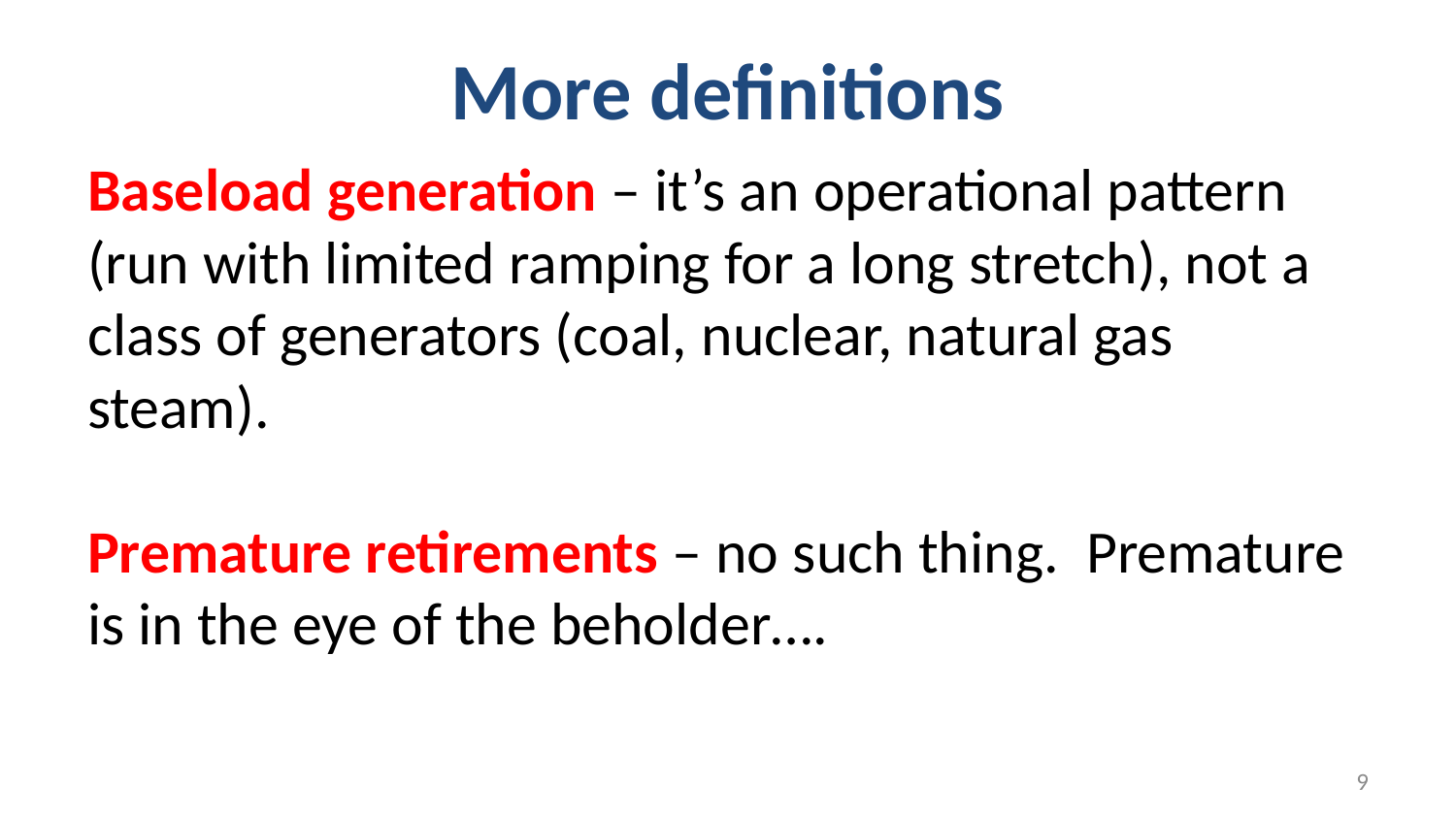

# More definitions
Baseload generation – it’s an operational pattern (run with limited ramping for a long stretch), not a class of generators (coal, nuclear, natural gas steam).

Premature retirements – no such thing.  Premature is in the eye of the beholder….
9